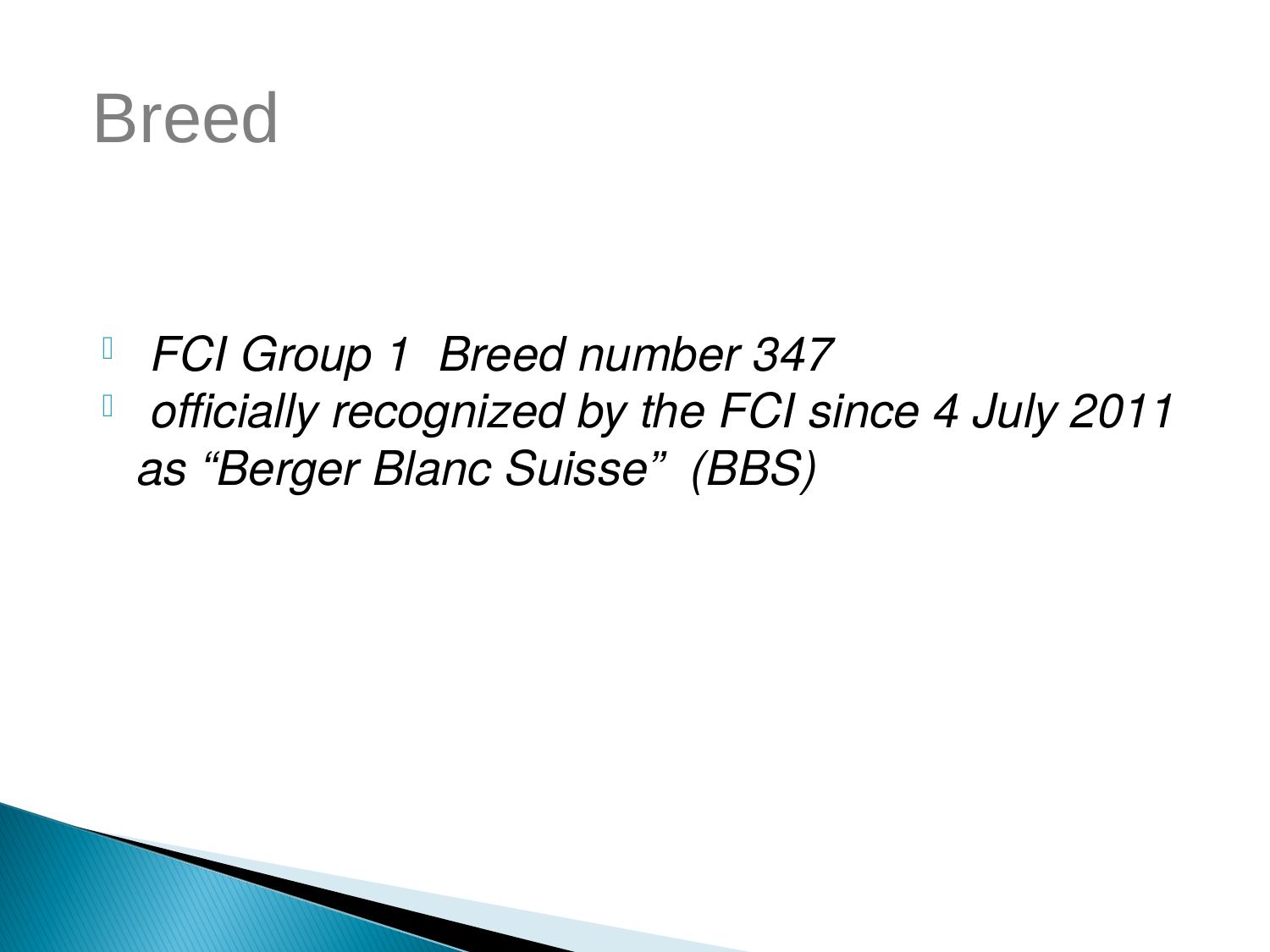

Breed
 FCI Group 1  Breed number 347
 officially recognized by the FCI since 4 July 2011
as “Berger Blanc Suisse”  (BBS)